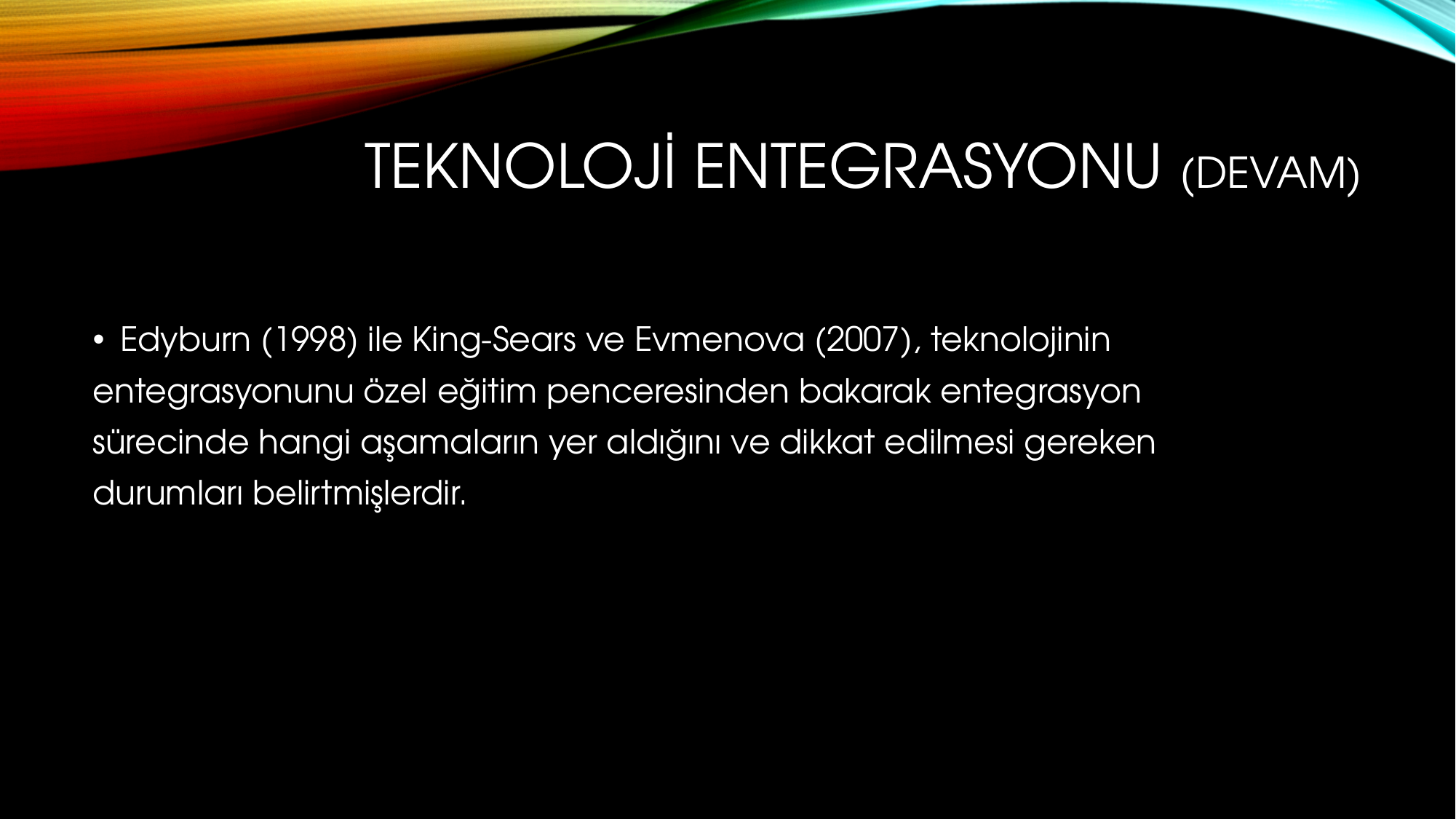

# TEKNOLOJİ ENTEGRASYONU (Devam)

Edyburn (1998) ile King-Sears ve Evmenova (2007), teknolojinin
entegrasyonunu özel eğitim penceresinden bakarak entegrasyon
sürecinde hangi aşamaların yer aldığını ve dikkat edilmesi gereken
durumları belirtmişlerdir.